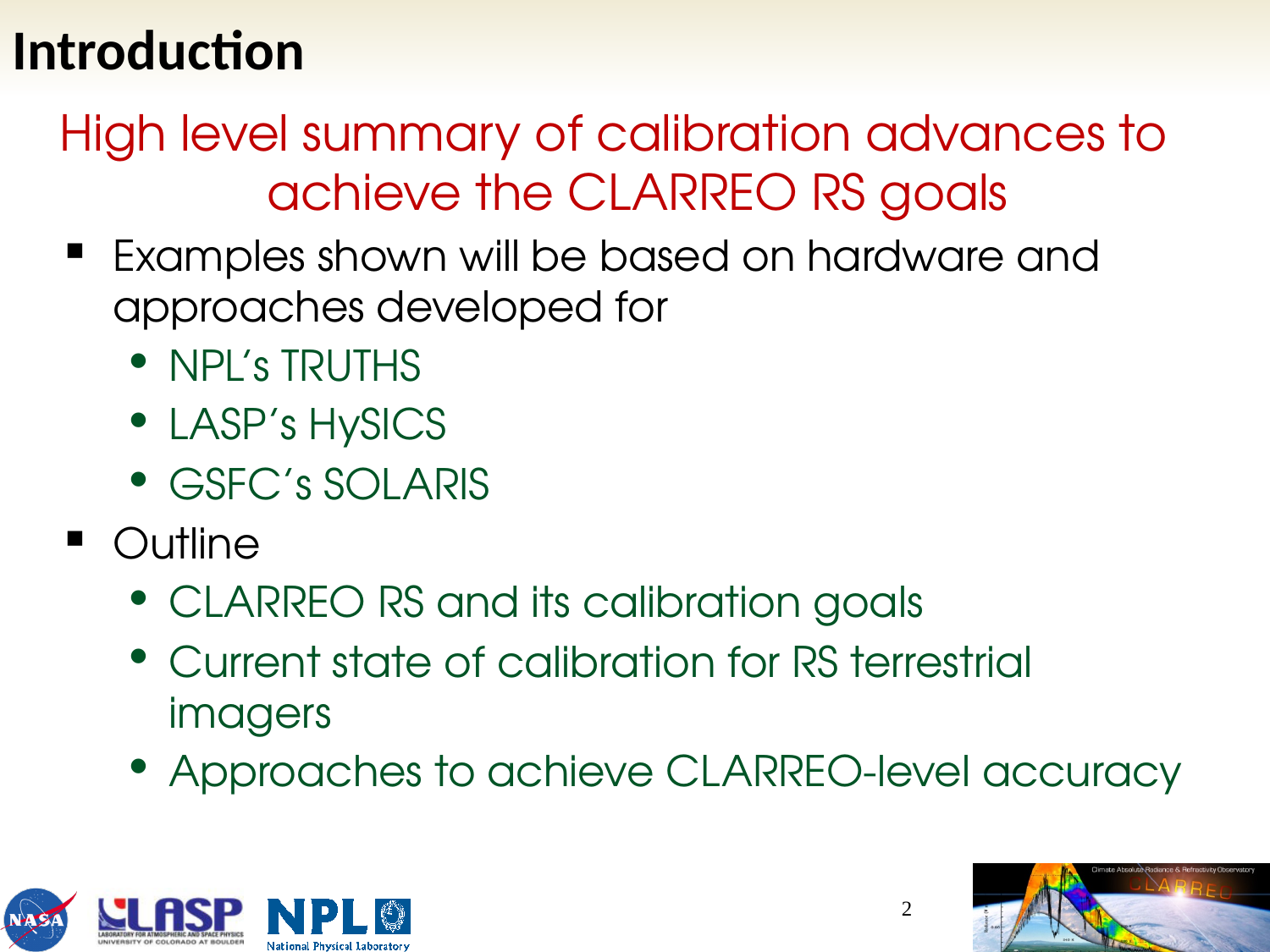

# Introduction
High level summary of calibration advances to achieve the CLARREO RS goals
Examples shown will be based on hardware and approaches developed for
NPL’s TRUTHS
LASP’s HySICS
GSFC’s SOLARIS
Outline
CLARREO RS and its calibration goals
Current state of calibration for RS terrestrial imagers
Approaches to achieve CLARREO-level accuracy